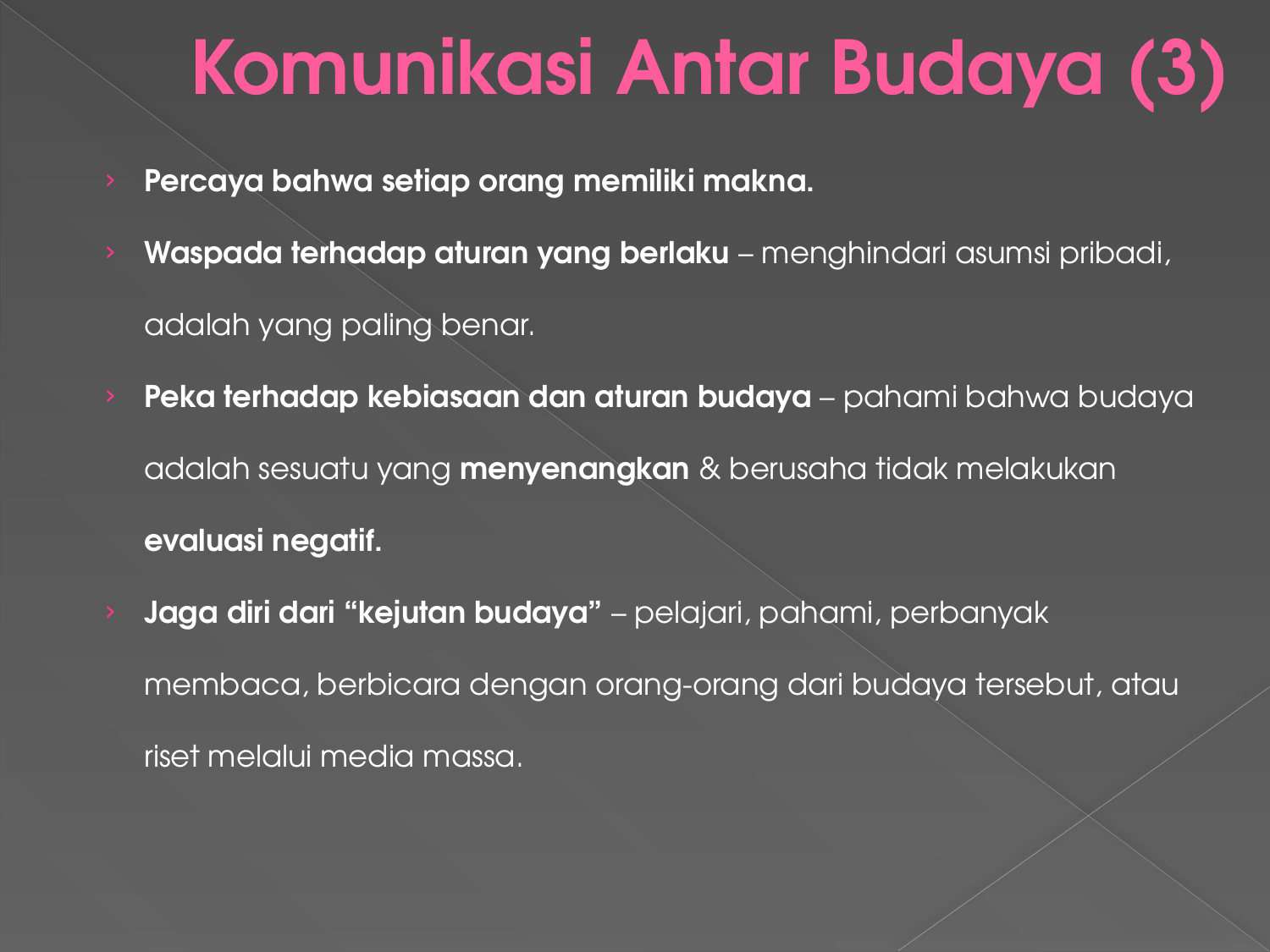

# Komunikasi Antar Budaya (3)
Percaya bahwa setiap orang memiliki makna.
Waspada terhadap aturan yang berlaku – menghindari asumsi pribadi, adalah yang paling benar.
Peka terhadap kebiasaan dan aturan budaya – pahami bahwa budaya adalah sesuatu yang menyenangkan & berusaha tidak melakukan evaluasi negatif.
Jaga diri dari “kejutan budaya” – pelajari, pahami, perbanyak membaca, berbicara dengan orang-orang dari budaya tersebut, atau riset melalui media massa.